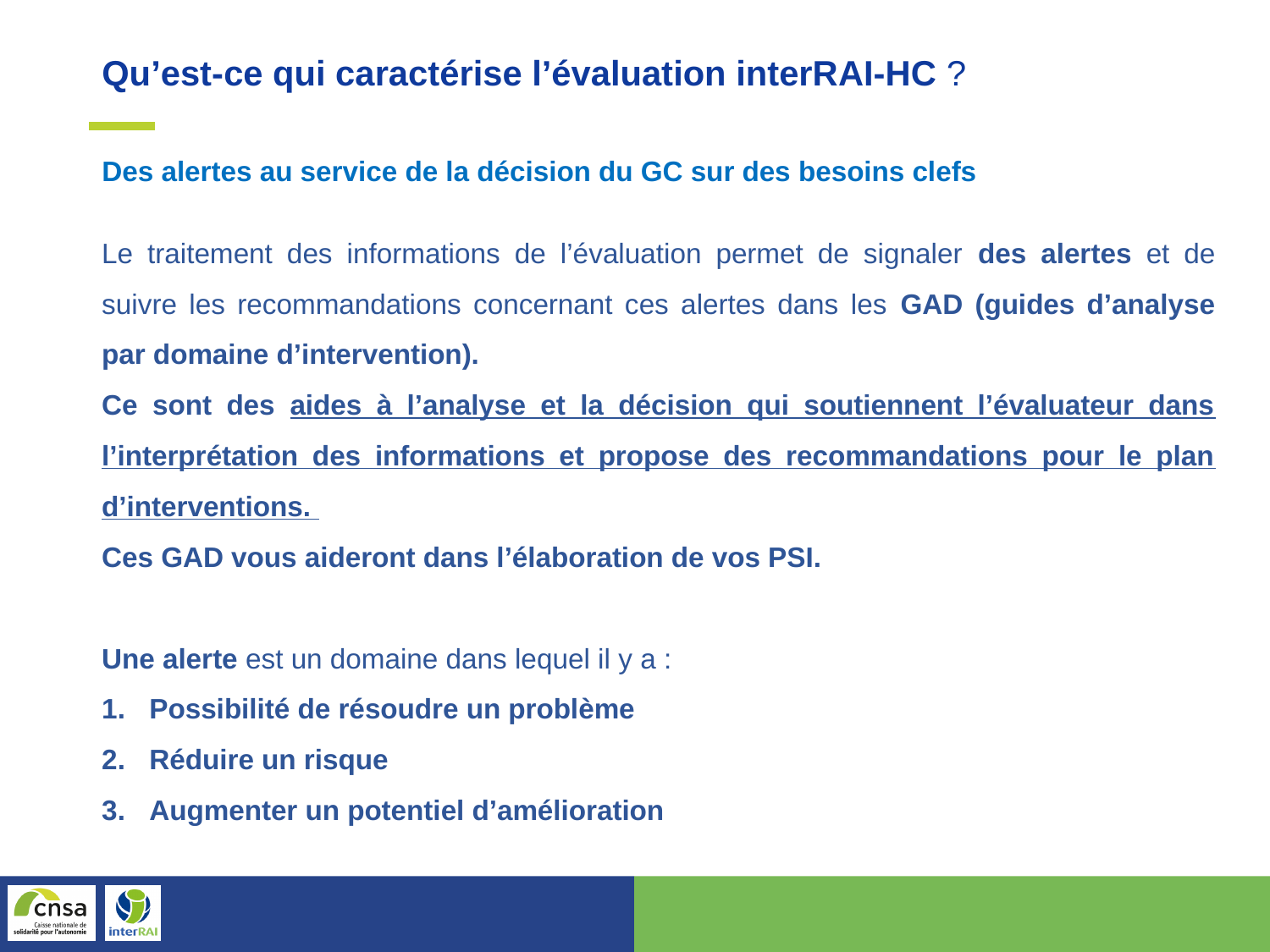

Qu’est-ce qui caractérise l’évaluation interRAI-HC ?

Des alertes au service de la décision du GC sur des besoins clefs
Le traitement des informations de l’évaluation permet de signaler des alertes et de suivre les recommandations concernant ces alertes dans les GAD (guides d’analyse par domaine d’intervention).
Ce sont des aides à l’analyse et la décision qui soutiennent l’évaluateur dans l’interprétation des informations et propose des recommandations pour le plan d’interventions.
Ces GAD vous aideront dans l’élaboration de vos PSI.

Une alerte est un domaine dans lequel il y a :
Possibilité de résoudre un problème
Réduire un risque
Augmenter un potentiel d’amélioration